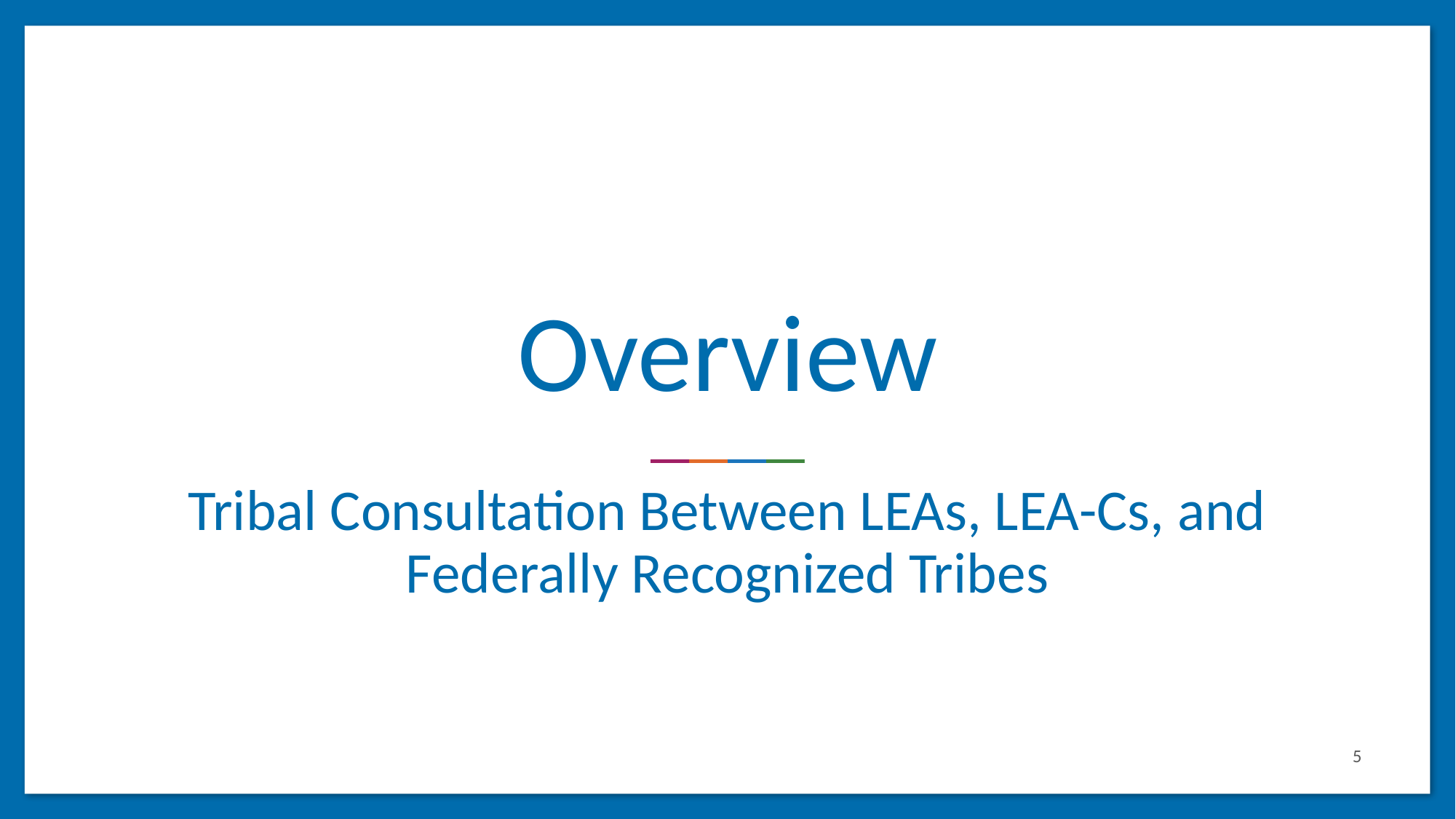

# Overview
Tribal Consultation Between LEAs, LEA-Cs, and Federally Recognized Tribes
5